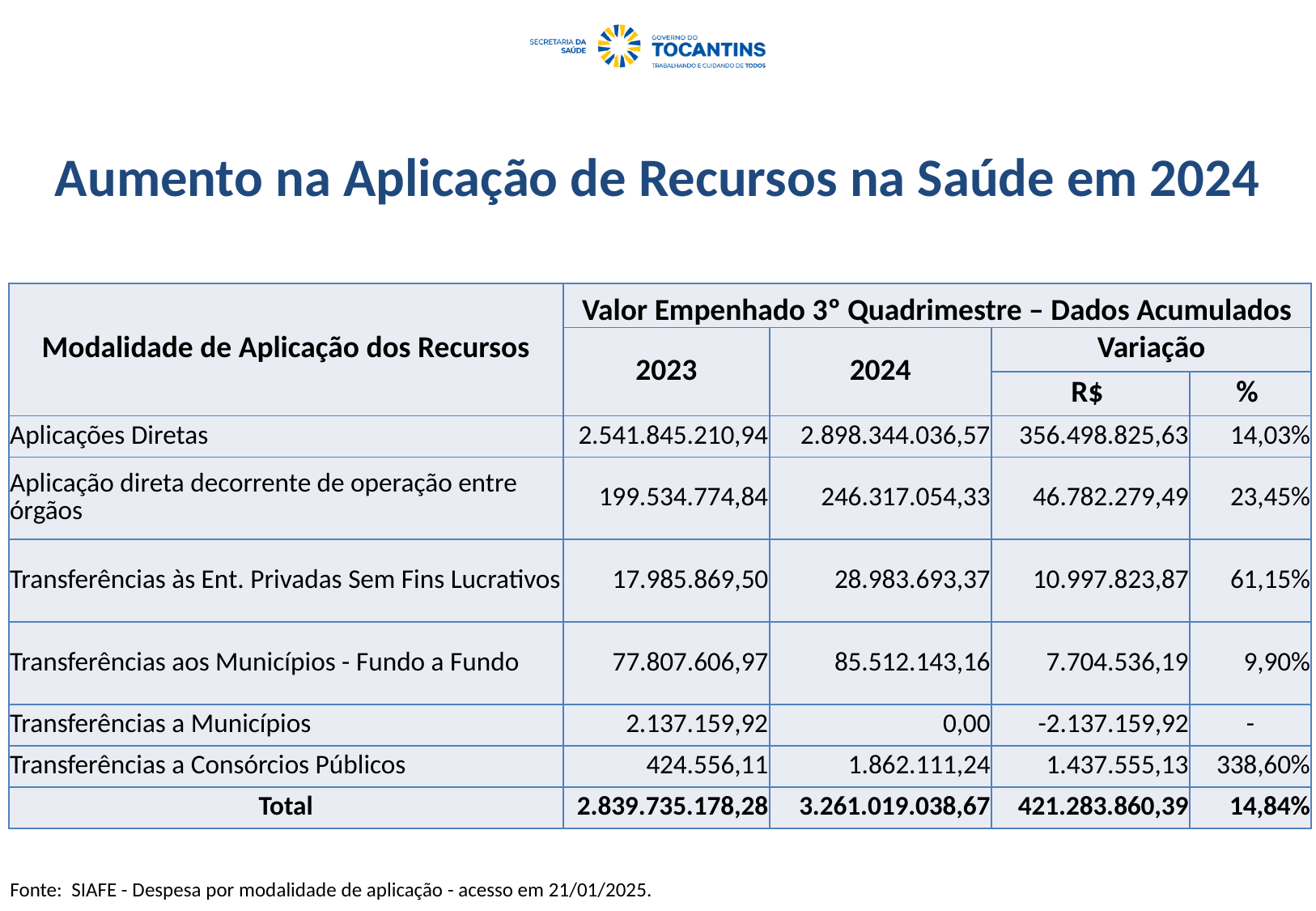

Aumento na Aplicação de Recursos na Saúde em 2024
| Modalidade de Aplicação dos Recursos | Valor Empenhado 3º Quadrimestre – Dados Acumulados |  |  |  |
| --- | --- | --- | --- | --- |
|  | 2023 | 2024 | Variação |  |
|  |  |  | R$ | % |
| Aplicações Diretas | 2.541.845.210,94 | 2.898.344.036,57 | 356.498.825,63 | 14,03% |
| Aplicação direta decorrente de operação entre órgãos | 199.534.774,84 | 246.317.054,33 | 46.782.279,49 | 23,45% |
| Transferências às Ent. Privadas Sem Fins Lucrativos | 17.985.869,50 | 28.983.693,37 | 10.997.823,87 | 61,15% |
| Transferências aos Municípios - Fundo a Fundo | 77.807.606,97 | 85.512.143,16 | 7.704.536,19 | 9,90% |
| Transferências a Municípios | 2.137.159,92 | 0,00 | -2.137.159,92 | - |
| Transferências a Consórcios Públicos | 424.556,11 | 1.862.111,24 | 1.437.555,13 | 338,60% |
| Total | 2.839.735.178,28 | 3.261.019.038,67 | 421.283.860,39 | 14,84% |
Fonte:  SIAFE - Despesa por modalidade de aplicação - acesso em 21/01/2025.